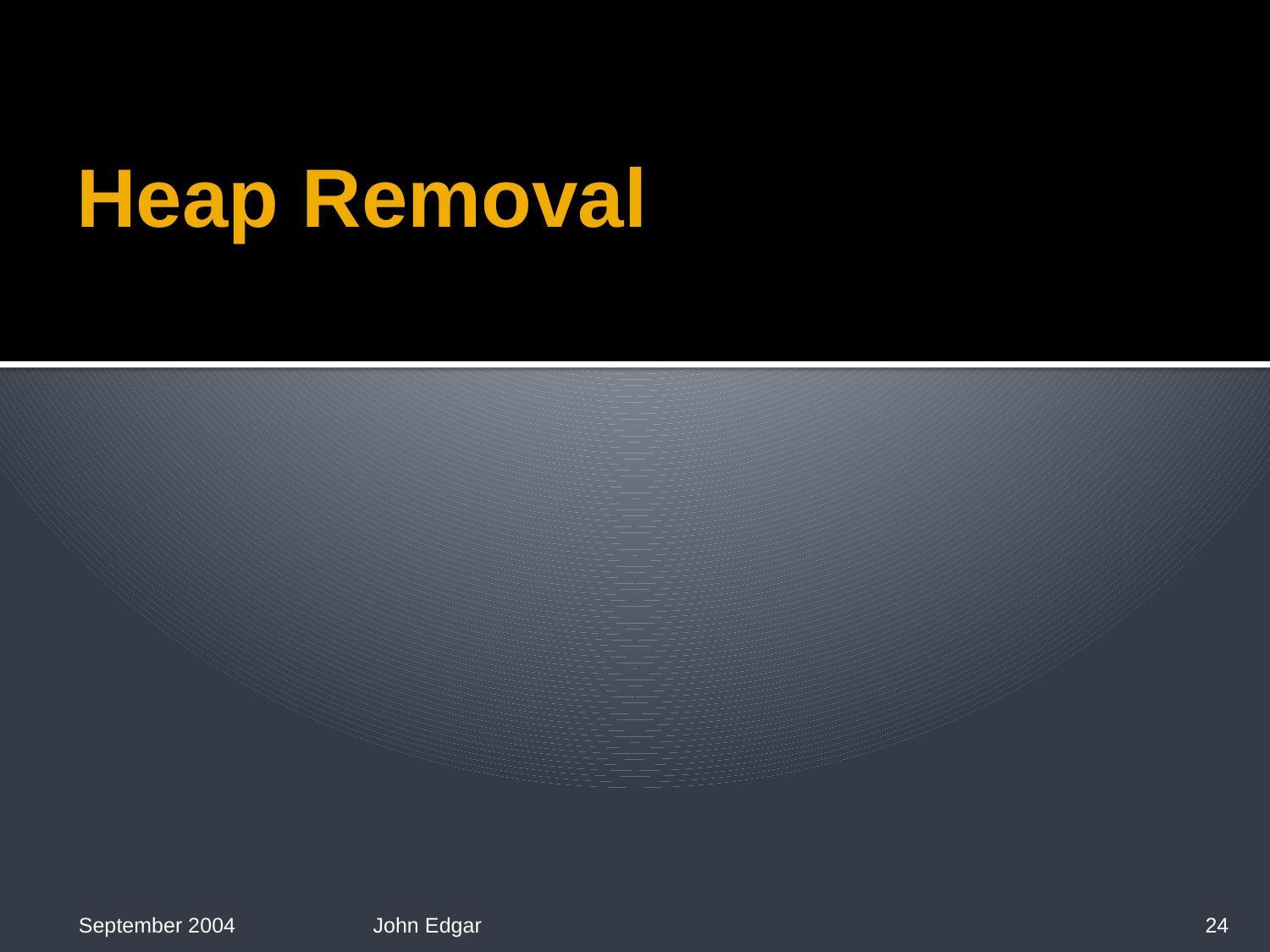

# Heap Removal

September 2004
John Edgar
24